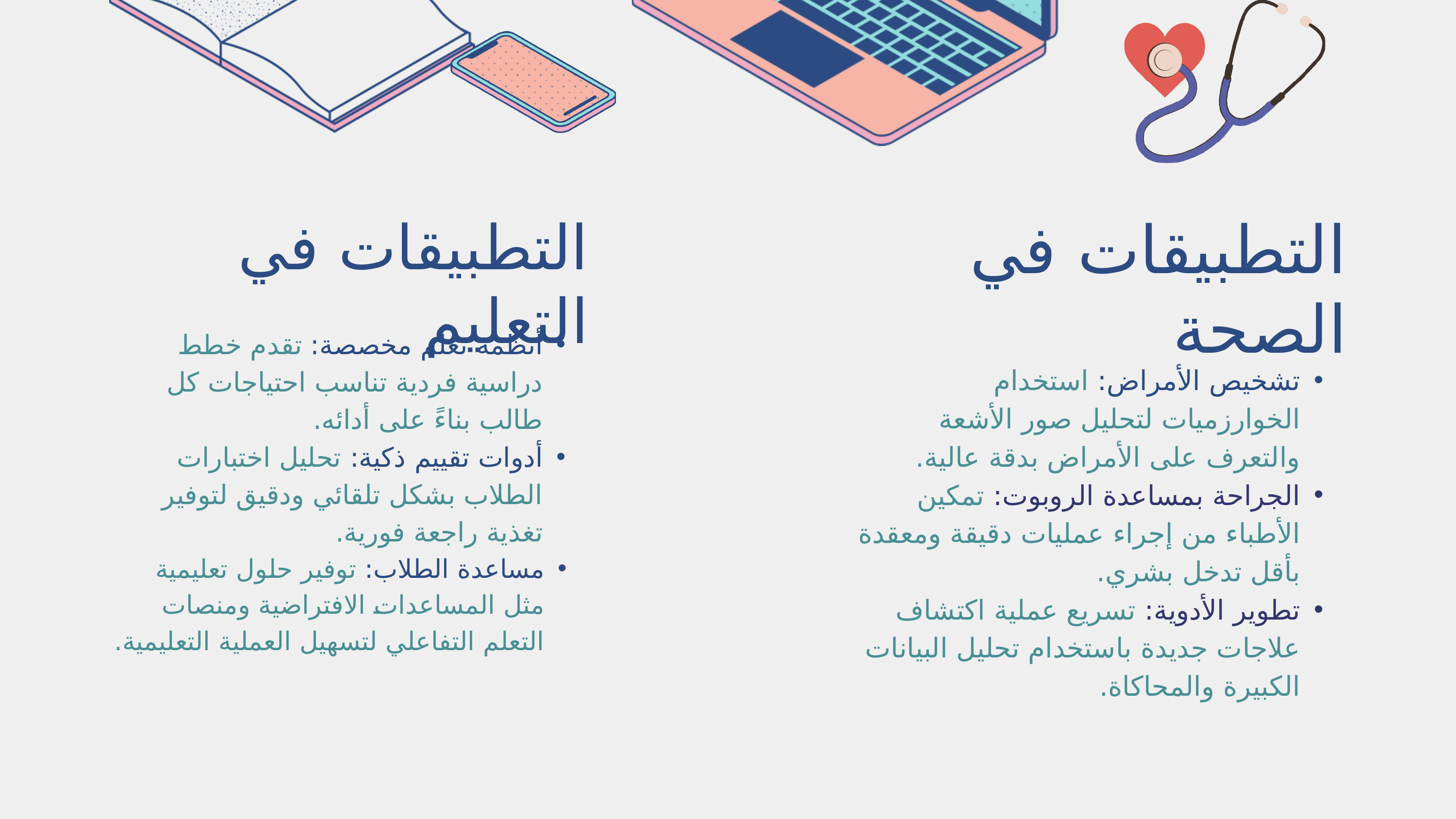

التطبيقات في التعليم
أنظمة تعلم مخصصة: تقدم خطط دراسية فردية تناسب احتياجات كل طالب بناءً على أدائه.
أدوات تقييم ذكية: تحليل اختبارات الطلاب بشكل تلقائي ودقيق لتوفير تغذية راجعة فورية.
مساعدة الطلاب: توفير حلول تعليمية مثل المساعدات الافتراضية ومنصات التعلم التفاعلي لتسهيل العملية التعليمية.
التطبيقات في الصحة
تشخيص الأمراض: استخدام الخوارزميات لتحليل صور الأشعة والتعرف على الأمراض بدقة عالية.
الجراحة بمساعدة الروبوت: تمكين الأطباء من إجراء عمليات دقيقة ومعقدة بأقل تدخل بشري.
تطوير الأدوية: تسريع عملية اكتشاف علاجات جديدة باستخدام تحليل البيانات الكبيرة والمحاكاة.